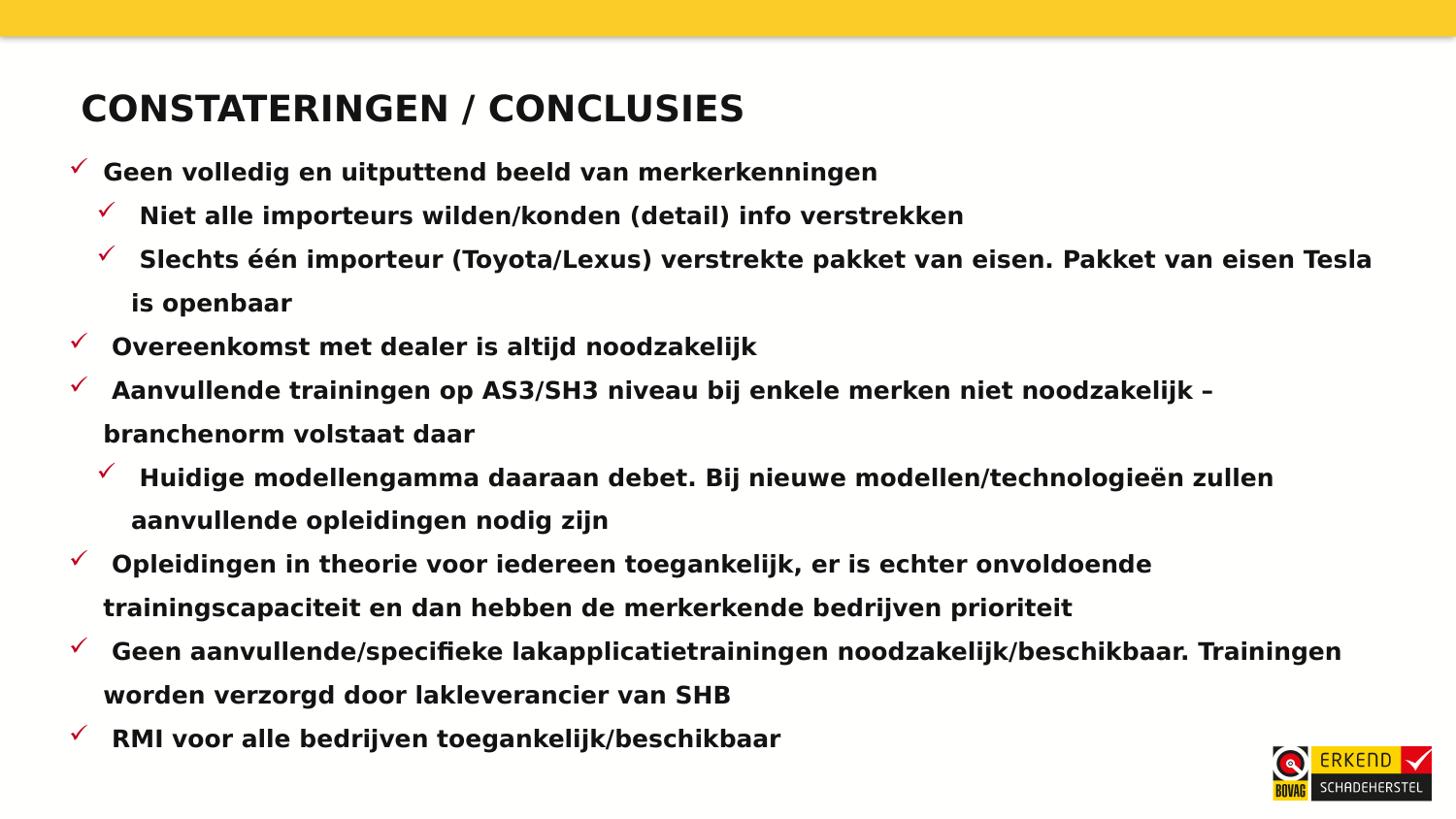

Constateringen / conclusies
Geen volledig en uitputtend beeld van merkerkenningen
 Niet alle importeurs wilden/konden (detail) info verstrekken
 Slechts één importeur (Toyota/Lexus) verstrekte pakket van eisen. Pakket van eisen Tesla is openbaar
 Overeenkomst met dealer is altijd noodzakelijk
 Aanvullende trainingen op AS3/SH3 niveau bij enkele merken niet noodzakelijk – branchenorm volstaat daar
 Huidige modellengamma daaraan debet. Bij nieuwe modellen/technologieën zullen aanvullende opleidingen nodig zijn
 Opleidingen in theorie voor iedereen toegankelijk, er is echter onvoldoende trainingscapaciteit en dan hebben de merkerkende bedrijven prioriteit
 Geen aanvullende/specifieke lakapplicatietrainingen noodzakelijk/beschikbaar. Trainingen worden verzorgd door lakleverancier van SHB
 RMI voor alle bedrijven toegankelijk/beschikbaar